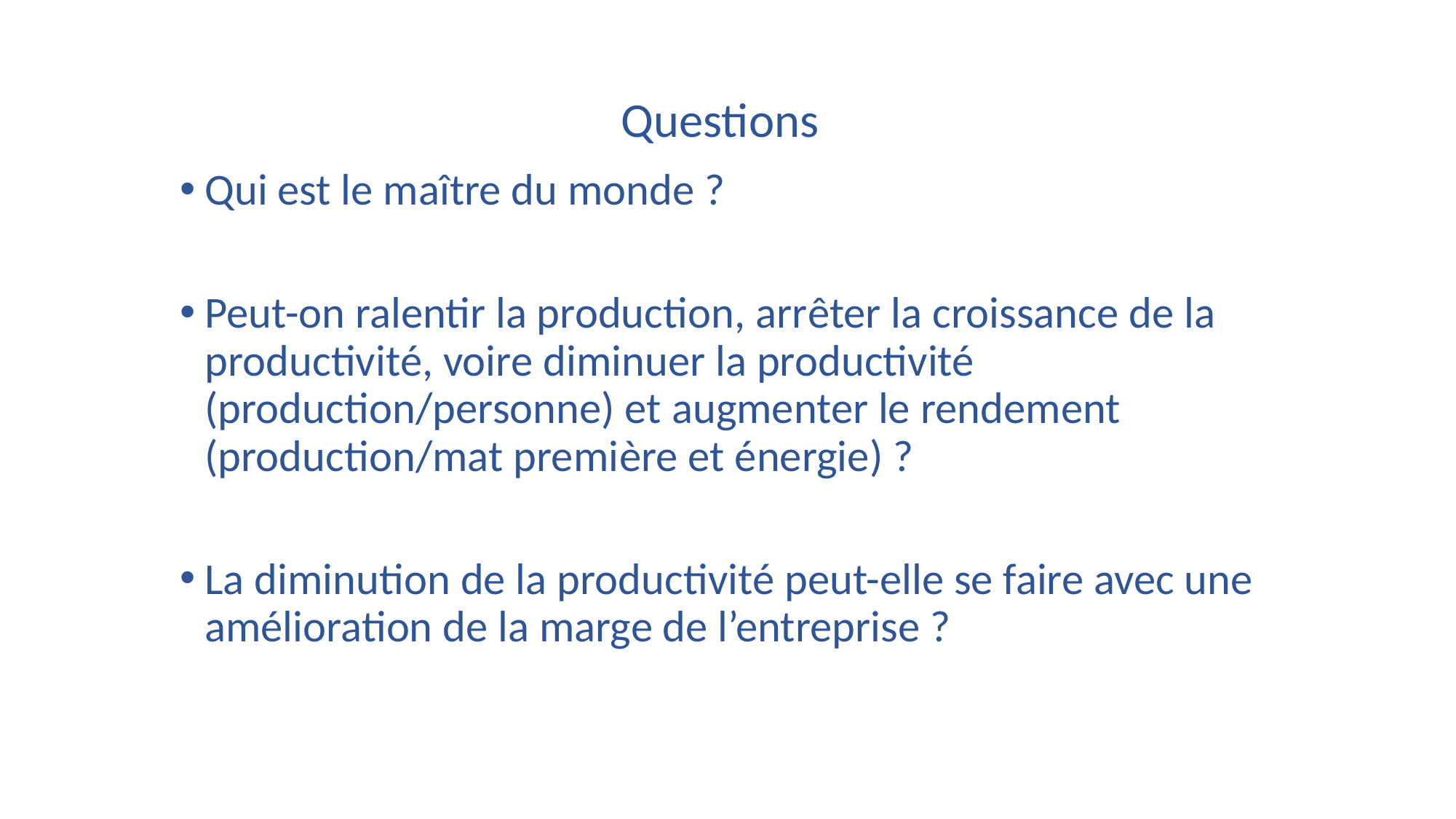

# Questions
Qui est le maître du monde ?

Peut-on ralentir la production, arrêter la croissance de la productivité, voire diminuer la productivité (production/personne) et augmenter le rendement (production/mat première et énergie) ?

La diminution de la productivité peut-elle se faire avec une amélioration de la marge de l’entreprise ?